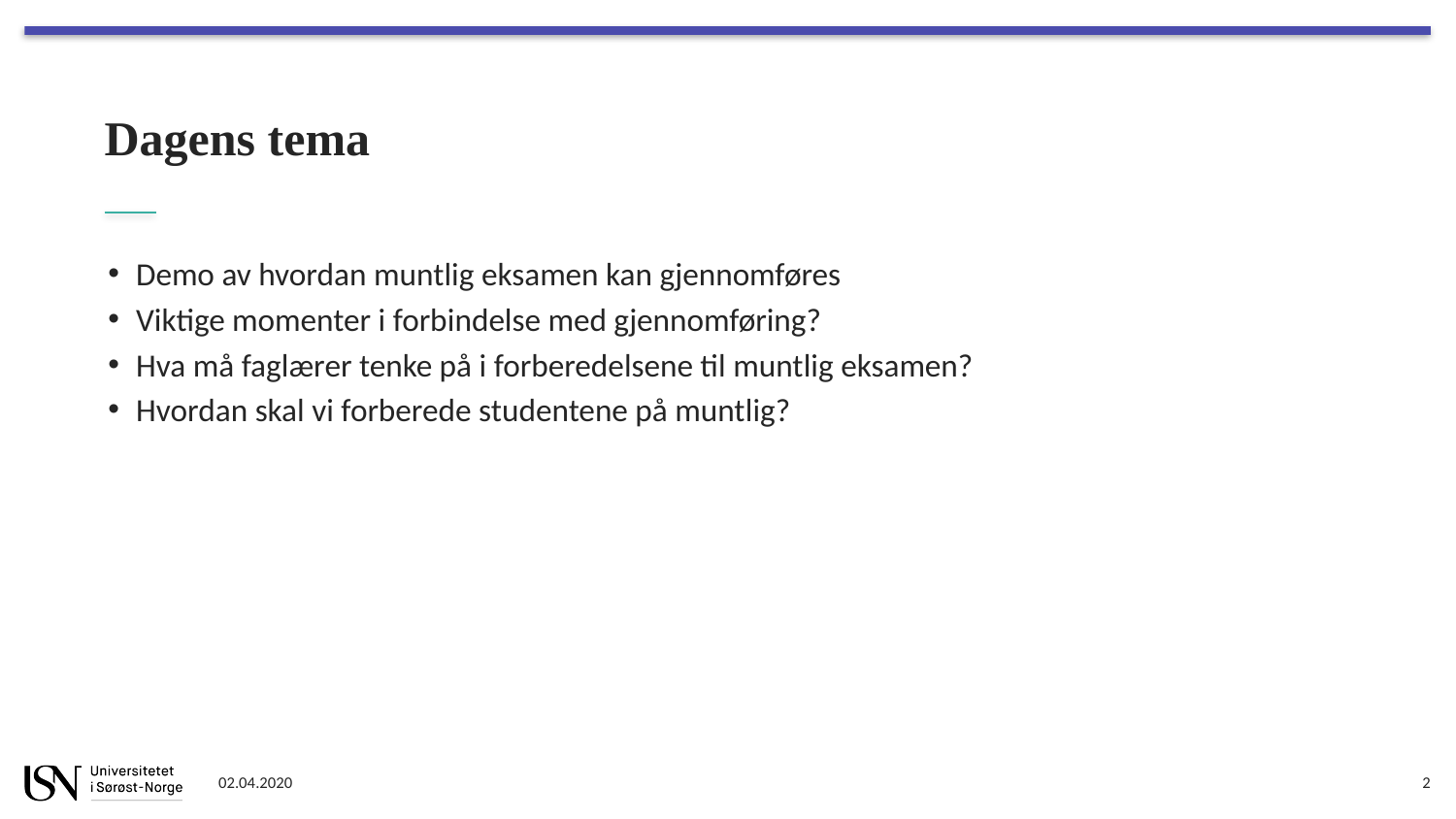

# Dagens tema
Demo av hvordan muntlig eksamen kan gjennomføres
Viktige momenter i forbindelse med gjennomføring?
Hva må faglærer tenke på i forberedelsene til muntlig eksamen?
Hvordan skal vi forberede studentene på muntlig?
02.04.2020
2